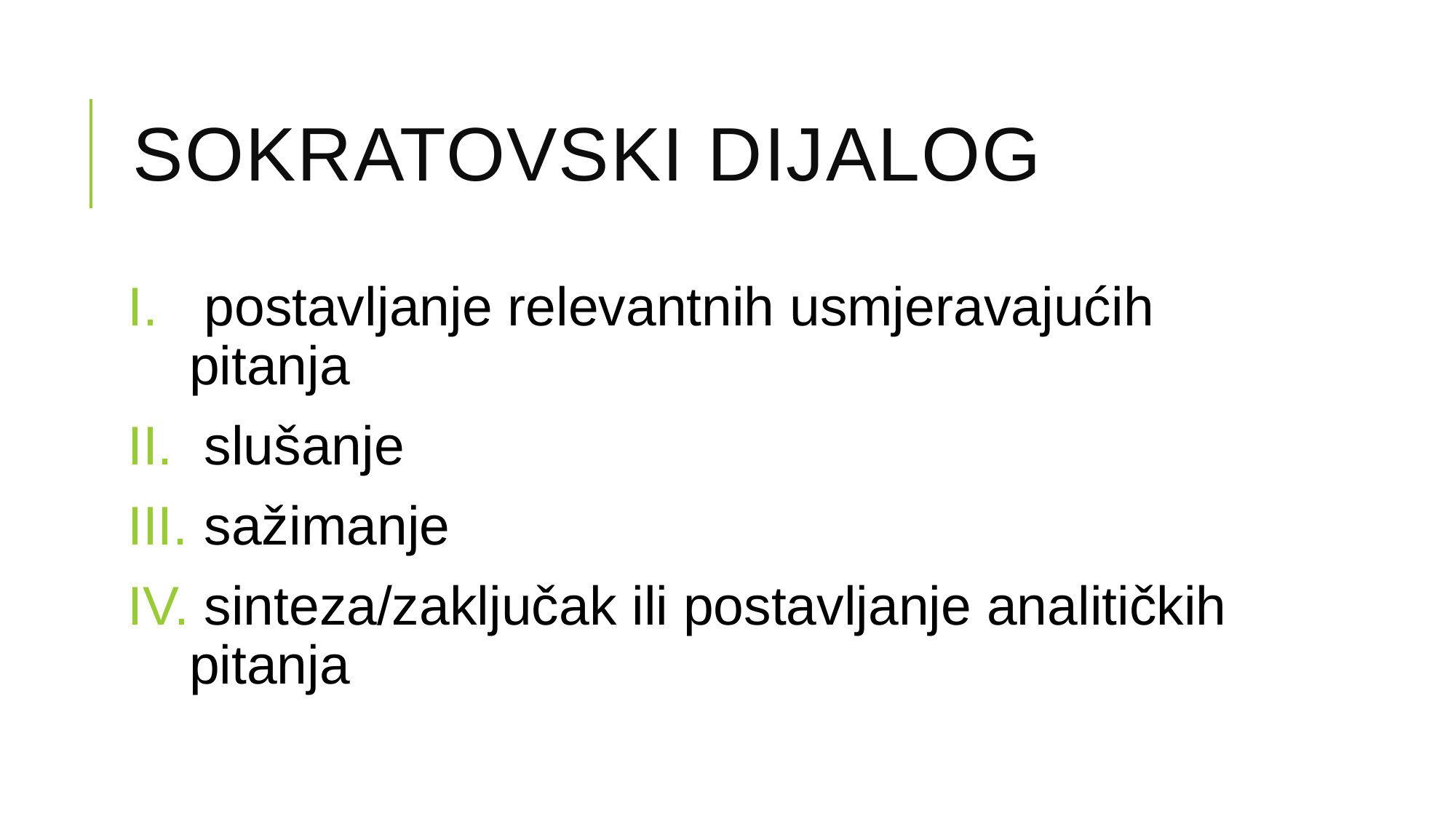

# SOKRATOVSKI DIJALOG
 postavljanje relevantnih usmjeravajućih pitanja
 slušanje
 sažimanje
 sinteza/zaključak ili postavljanje analitičkih pitanja